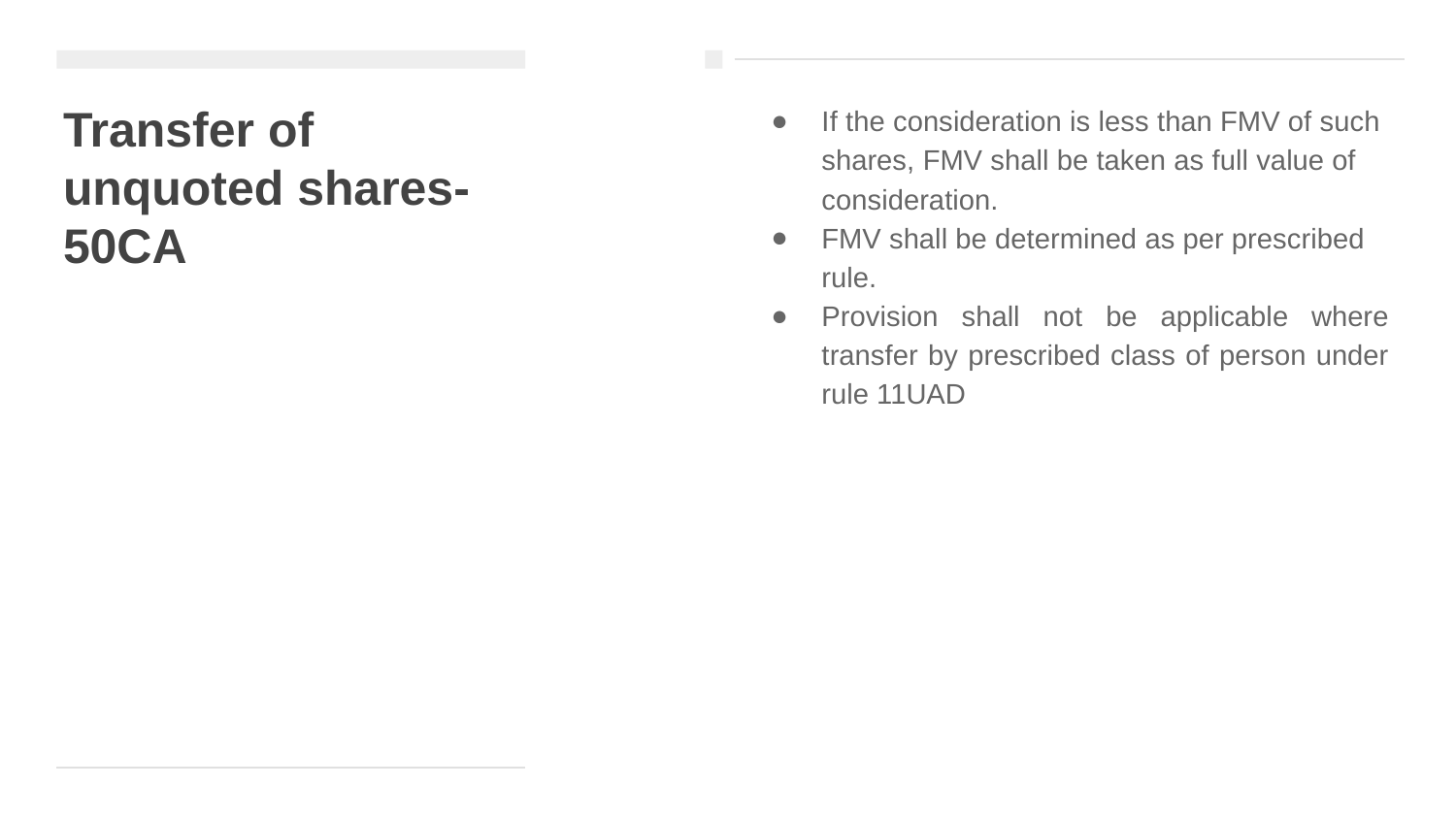

# Transfer of unquoted shares- 50CA
If the consideration is less than FMV of such shares, FMV shall be taken as full value of consideration.
FMV shall be determined as per prescribed rule.
Provision shall not be applicable where transfer by prescribed class of person under rule 11UAD